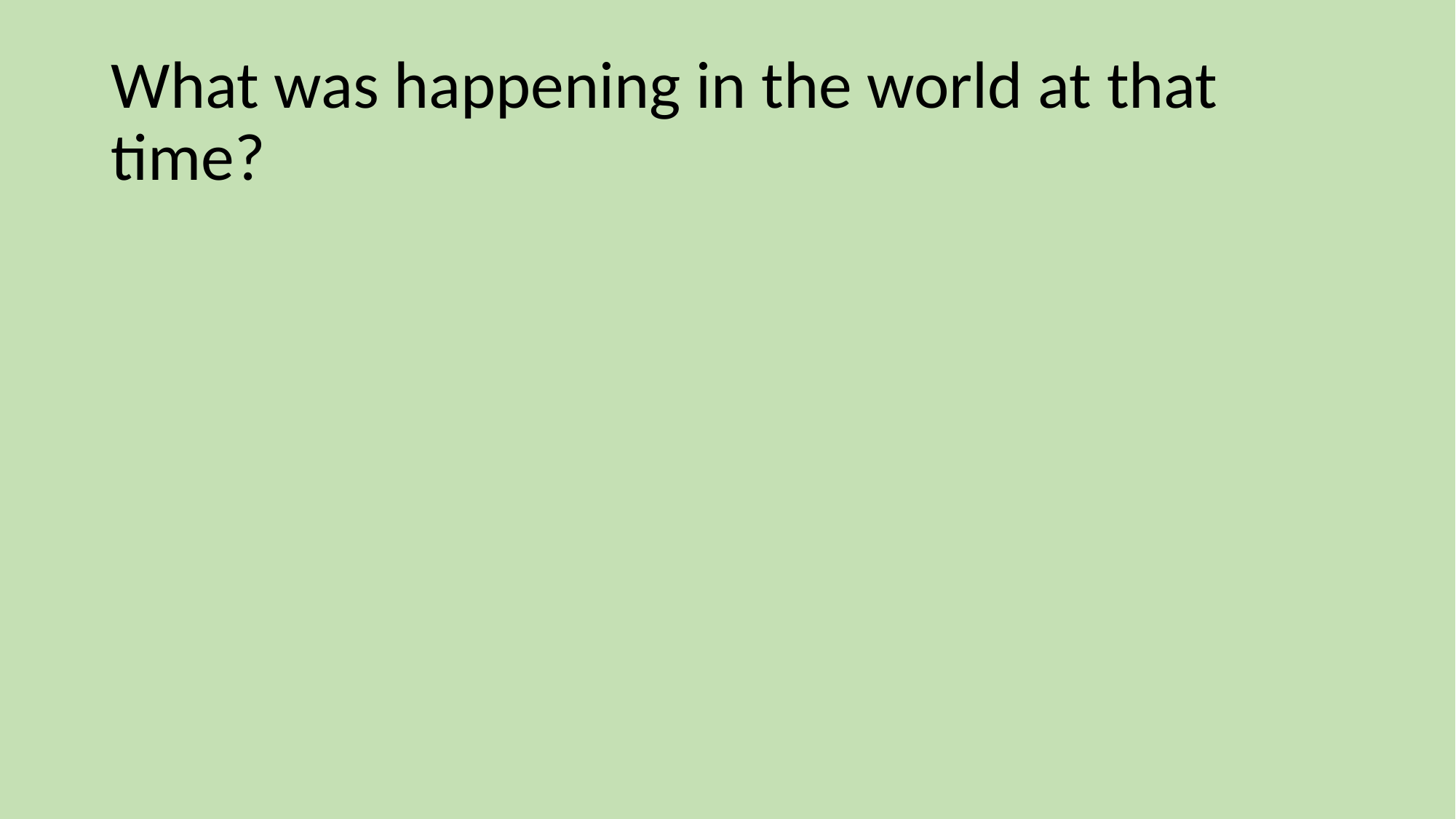

# What was happening in the world at that time?